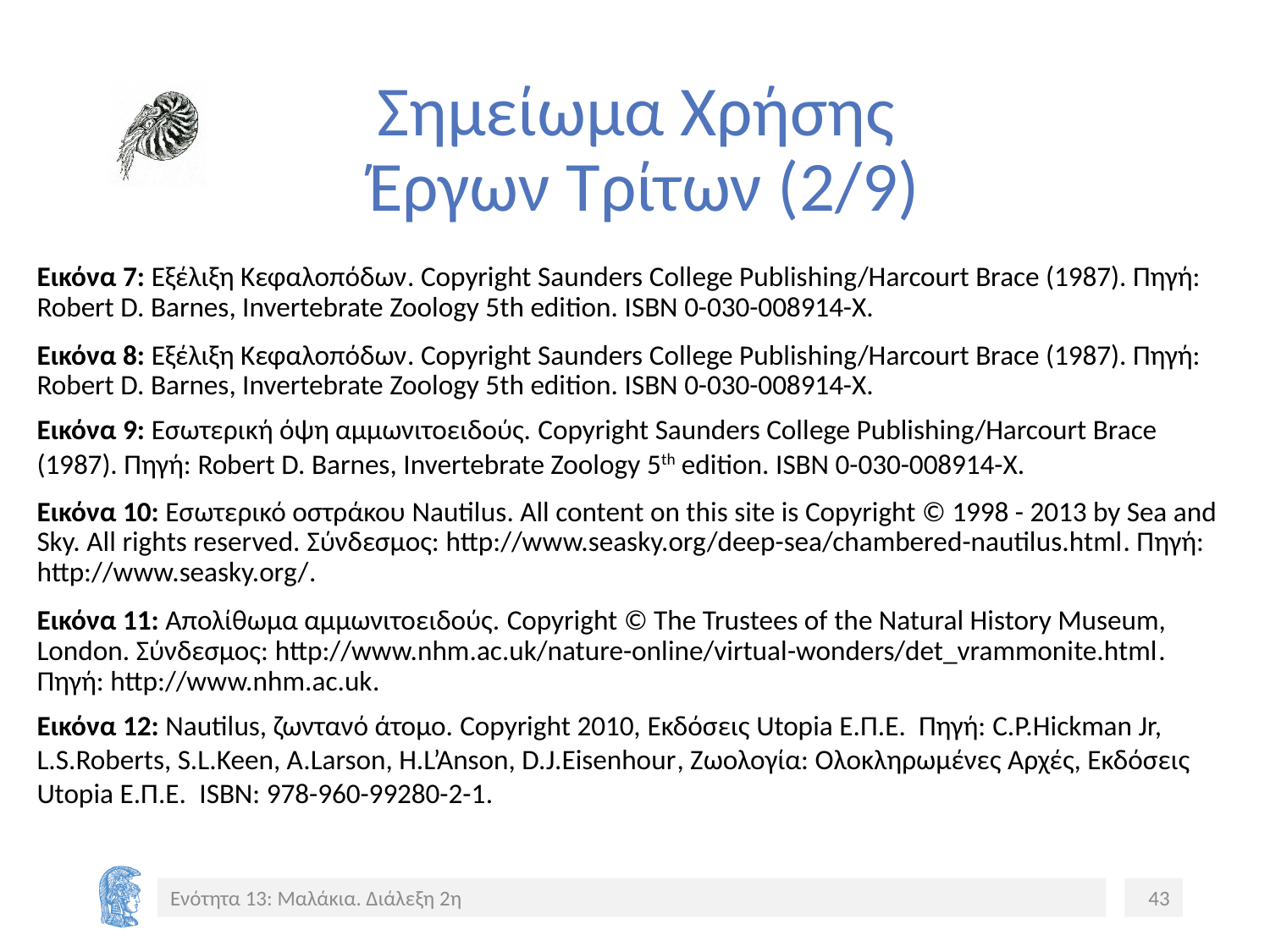

# Σημείωμα Χρήσης Έργων Τρίτων (2/9)

Εικόνα 7: Εξέλιξη Κεφαλοπόδων. Copyright Saunders College Publishing/Harcourt Brace (1987). Πηγή: Robert D. Barnes, Invertebrate Zoology 5th edition. ISBN 0-030-008914-X.
Εικόνα 8: Εξέλιξη Κεφαλοπόδων. Copyright Saunders College Publishing/Harcourt Brace (1987). Πηγή: Robert D. Barnes, Invertebrate Zoology 5th edition. ISBN 0-030-008914-X.
Εικόνα 9: Εσωτερική όψη αμμωνιτοειδούς. Copyright Saunders College Publishing/Harcourt Brace (1987). Πηγή: Robert D. Barnes, Invertebrate Zoology 5th edition. ISBN 0-030-008914-X.
Εικόνα 10: Εσωτερικό οστράκου Nautilus. All content on this site is Copyright © 1998 - 2013 by Sea and Sky. All rights reserved. Σύνδεσμος: http://www.seasky.org/deep-sea/chambered-nautilus.html. Πηγή: http://www.seasky.org/.
Εικόνα 11: Απολίθωμα αμμωνιτοειδούς. Copyright © The Trustees of the Natural History Museum, London. Σύνδεσμος: http://www.nhm.ac.uk/nature-online/virtual-wonders/det_vrammonite.html. Πηγή: http://www.nhm.ac.uk.
Εικόνα 12: Nautilus, ζωντανό άτομο. Copyright 2010, Εκδόσεις Utopia Ε.Π.Ε.  Πηγή: C.P.Hickman Jr, L.S.Roberts, S.L.Keen, A.Larson, H.L’Anson, D.J.Eisenhour, Ζωολογία: Ολοκληρωμένες Αρχές, Εκδόσεις Utopia Ε.Π.Ε.  ISBN: 978-960-99280-2-1.

Ενότητα 13: Μαλάκια. Διάλεξη 2η
43